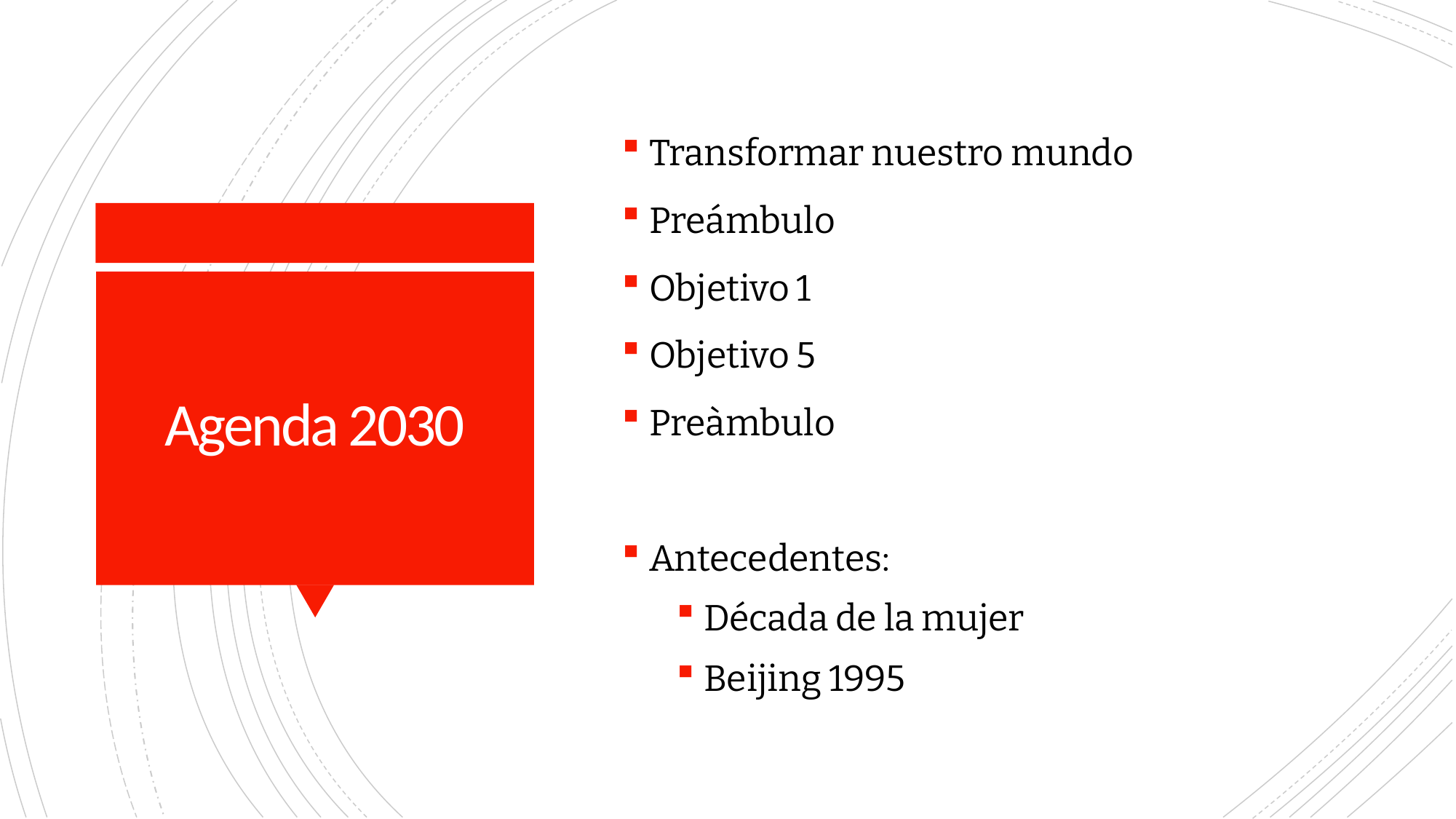

Transformar nuestro mundo
Preámbulo
Objetivo 1
Objetivo 5
Preàmbulo

Antecedentes:
Década de la mujer
Beijing 1995
# Agenda 2030